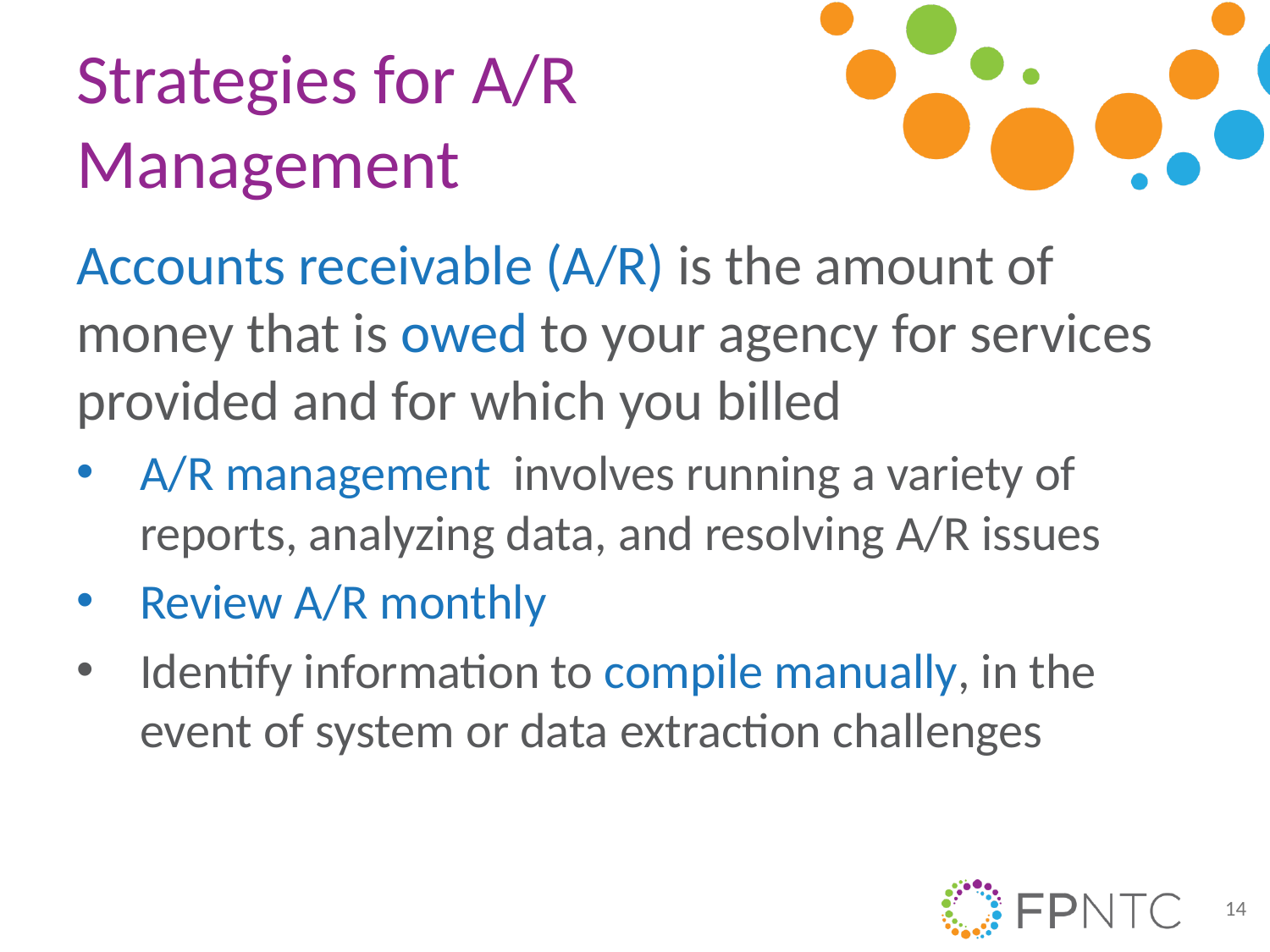

# Strategies for A/R Management
Accounts receivable (A/R) is the amount of money that is owed to your agency for services provided and for which you billed
A/R management  involves running a variety of reports, analyzing data, and resolving A/R issues
Review A/R monthly
Identify information to compile manually, in the event of system or data extraction challenges
14